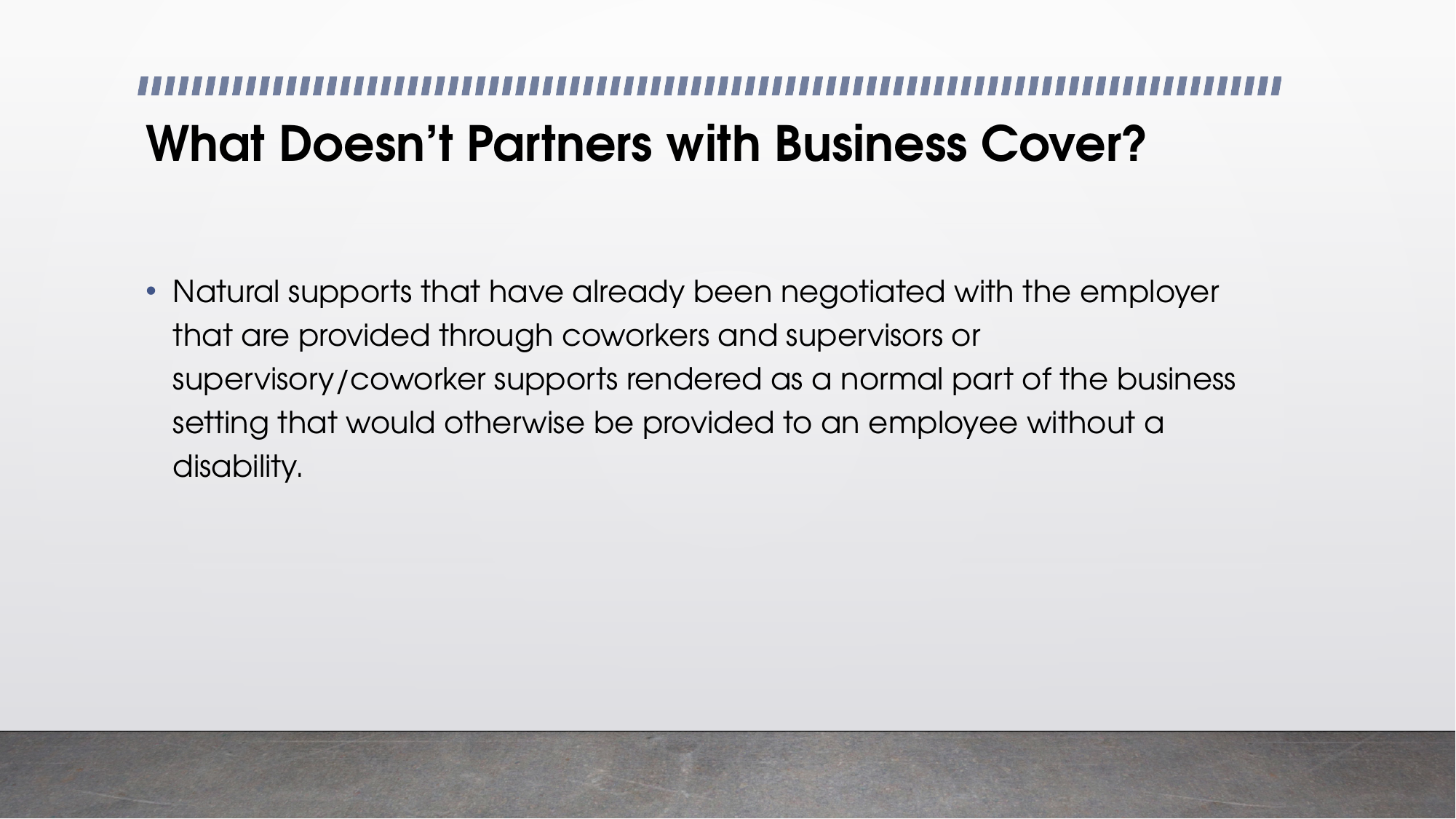

# What Doesn’t Partners with Business Cover?
Natural supports that have already been negotiated with the employer that are provided through coworkers and supervisors or supervisory/coworker supports rendered as a normal part of the business setting that would otherwise be provided to an employee without a disability.